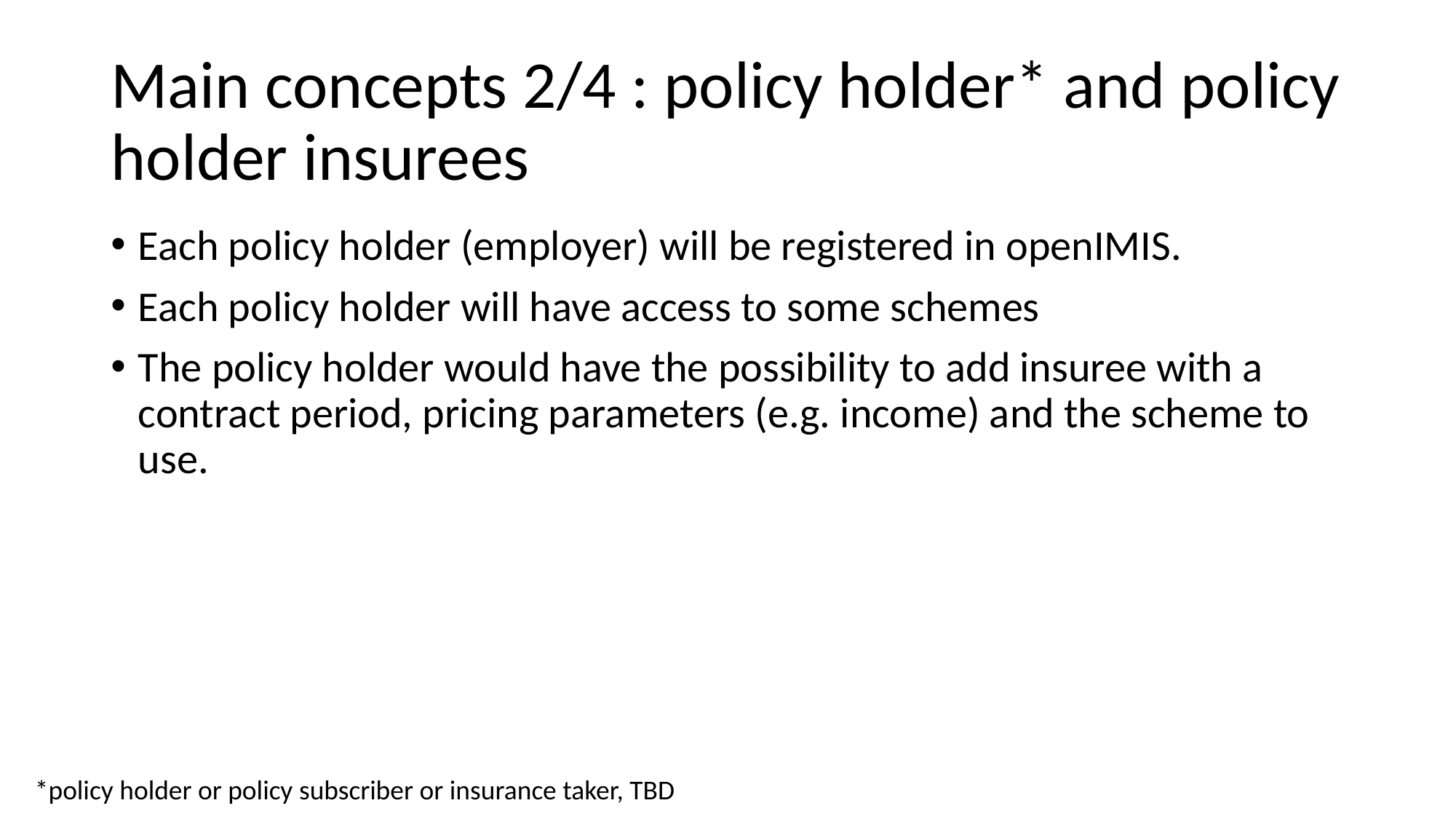

# Main concepts 2/4 : policy holder* and policy holder insurees
Each policy holder (employer) will be registered in openIMIS.
Each policy holder will have access to some schemes
The policy holder would have the possibility to add insuree with a contract period, pricing parameters (e.g. income) and the scheme to use.

*policy holder or policy subscriber or insurance taker, TBD